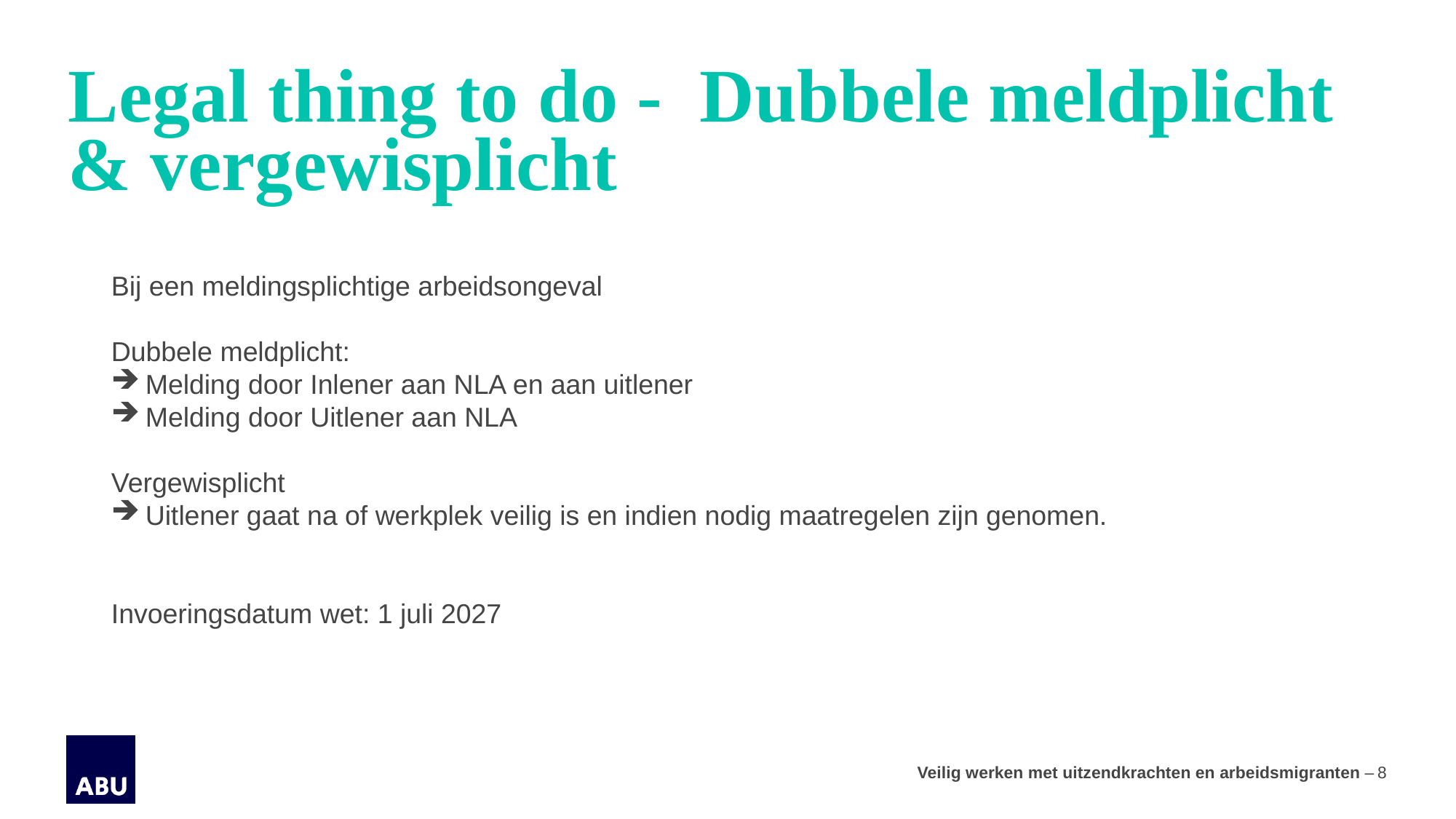

# Legal thing to do -  Dubbele meldplicht & vergewisplicht

Bij een meldingsplichtige arbeidsongeval

Dubbele meldplicht:
Melding door Inlener aan NLA en aan uitlener
Melding door Uitlener aan NLA

Vergewisplicht
Uitlener gaat na of werkplek veilig is en indien nodig maatregelen zijn genomen.

Invoeringsdatum wet: 1 juli 2027

8
Veilig werken met uitzendkrachten en arbeidsmigranten